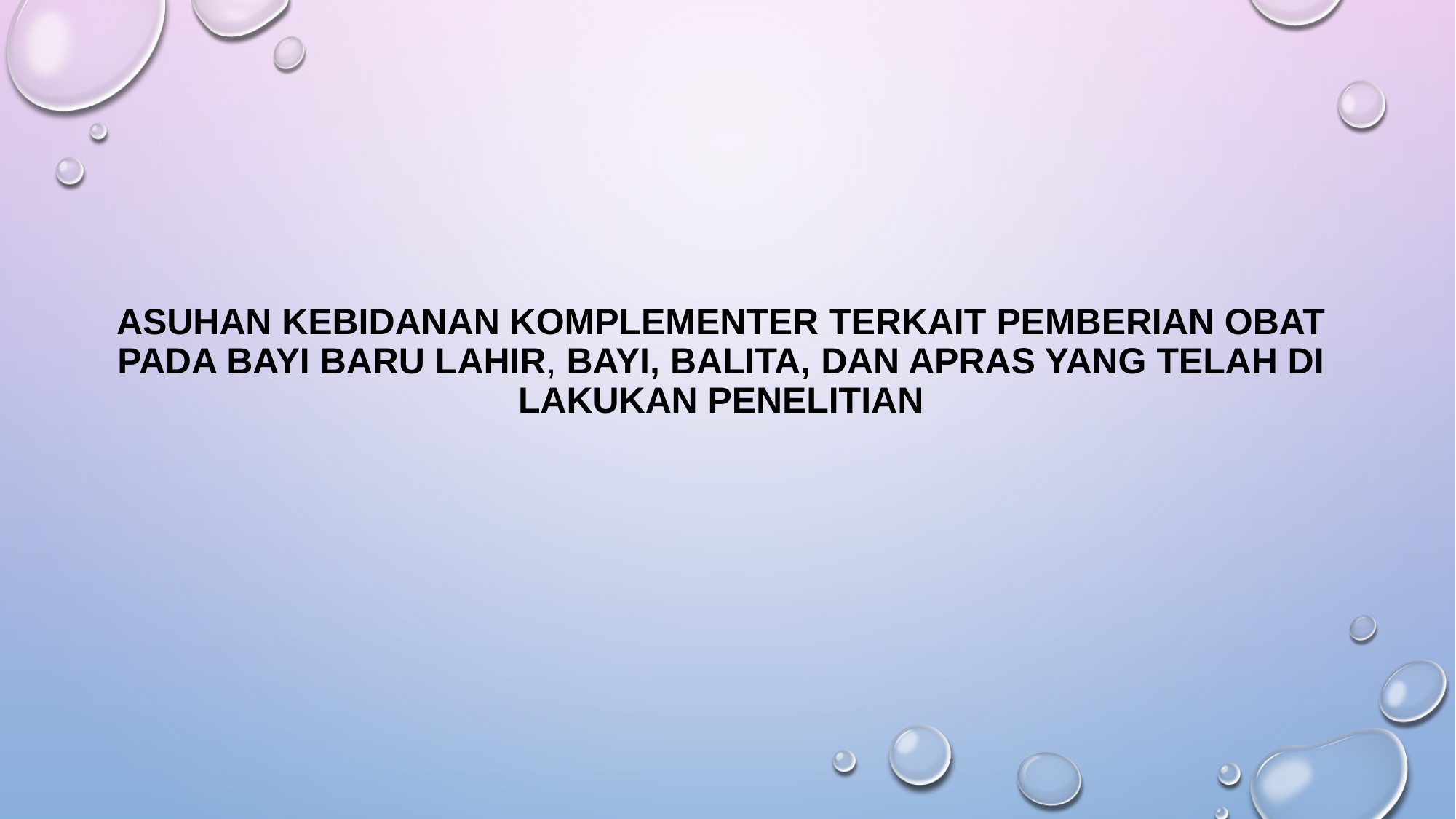

# Asuhan Kebidanan Komplementer terkait Pemberian obat pada Bayi Baru Lahir, Bayi, Balita, dan APRAS yang telah di lakukan penelitian